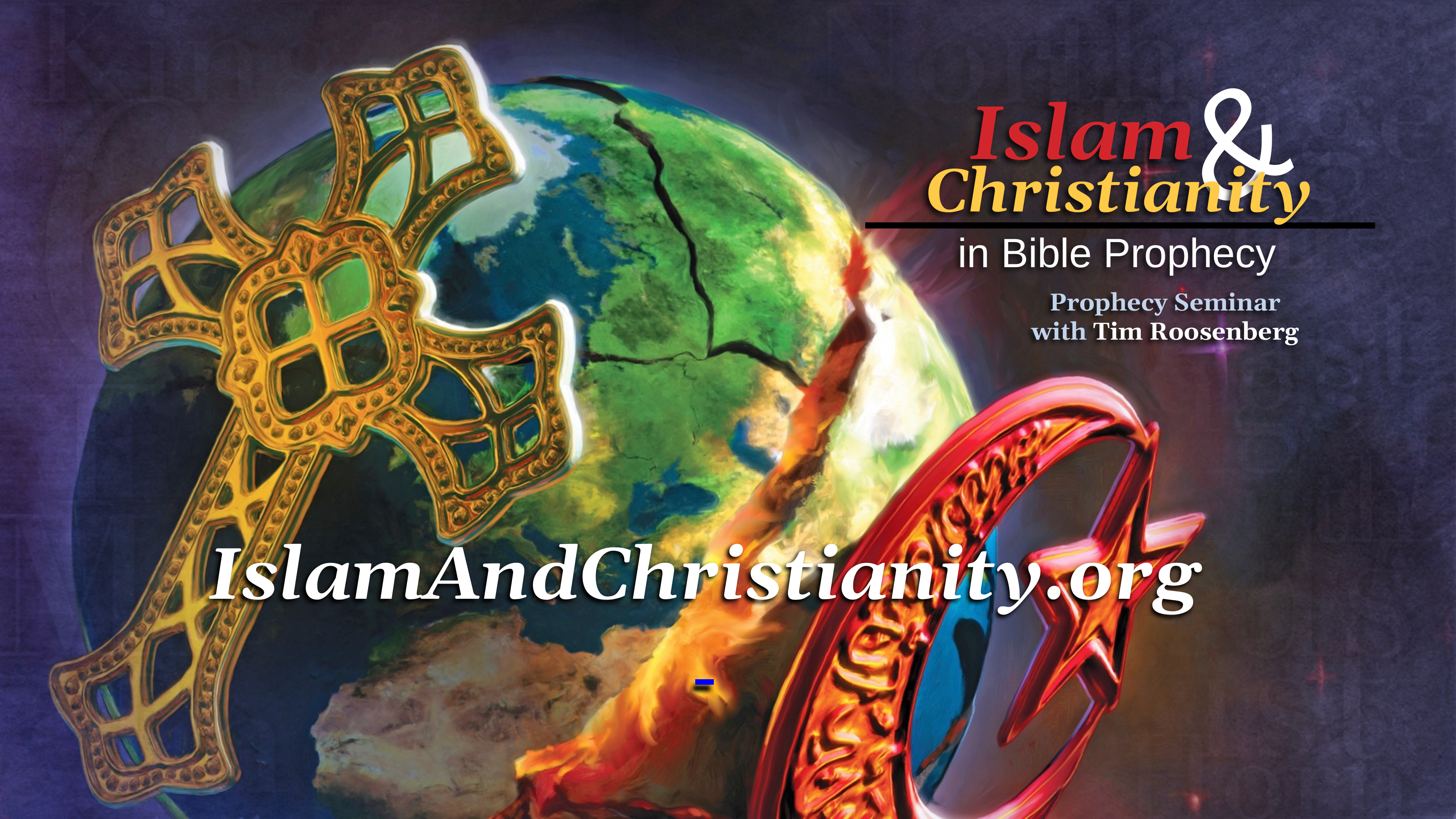

&
Islam
Christianity

in Bible Prophecy
Prophecy Seminar
with Tim Roosenberg
IslamAndChristianity.org